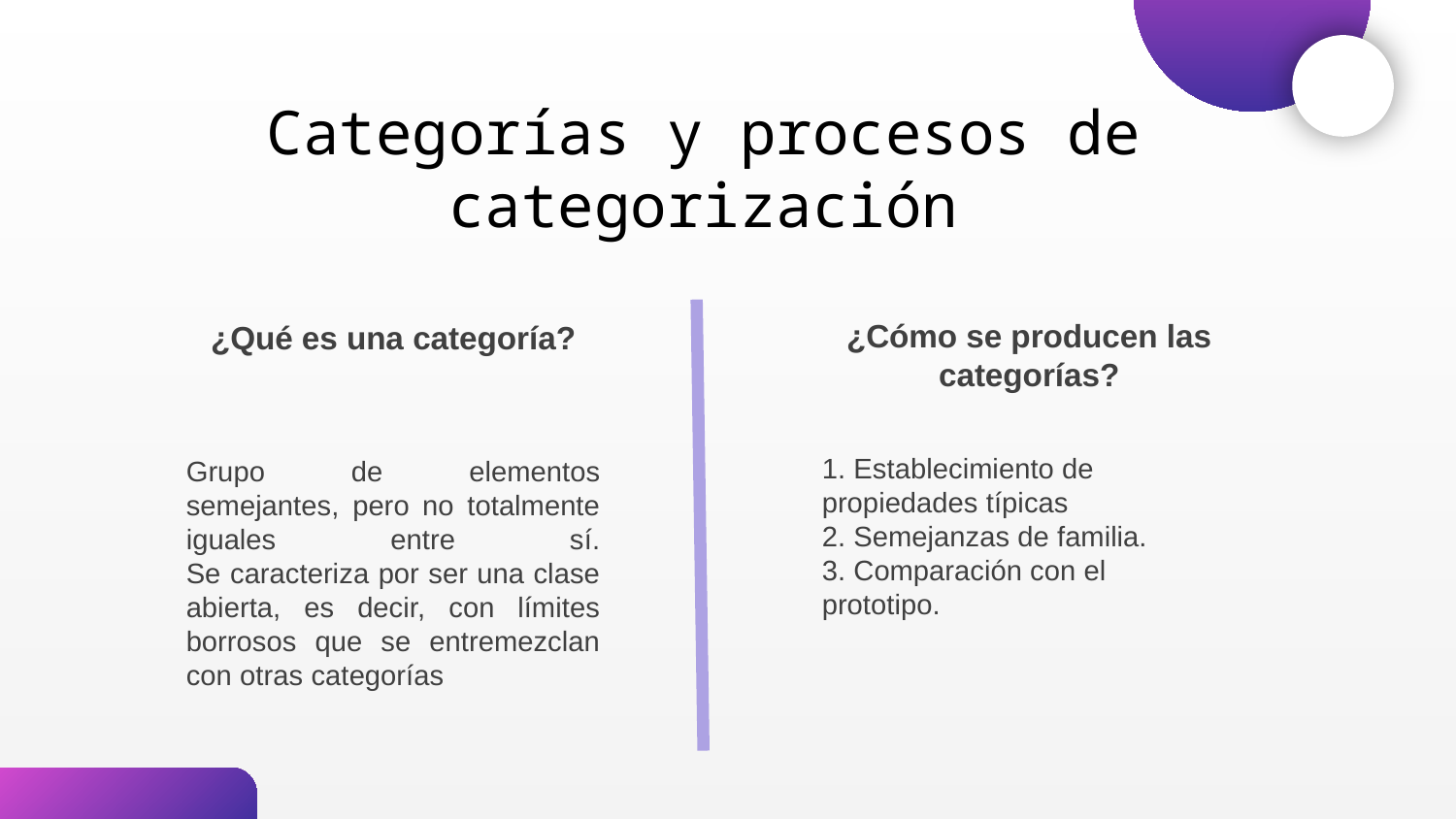

Categorías y procesos de categorización
Grupo de elementos semejantes, pero no totalmente iguales entre sí.
Se caracteriza por ser una clase abierta, es decir, con límites borrosos que se entremezclan con otras categorías
¿Cómo se producen las categorías?
¿Qué es una categoría?
1. Establecimiento de propiedades típicas
2. Semejanzas de familia.
3. Comparación con el prototipo.